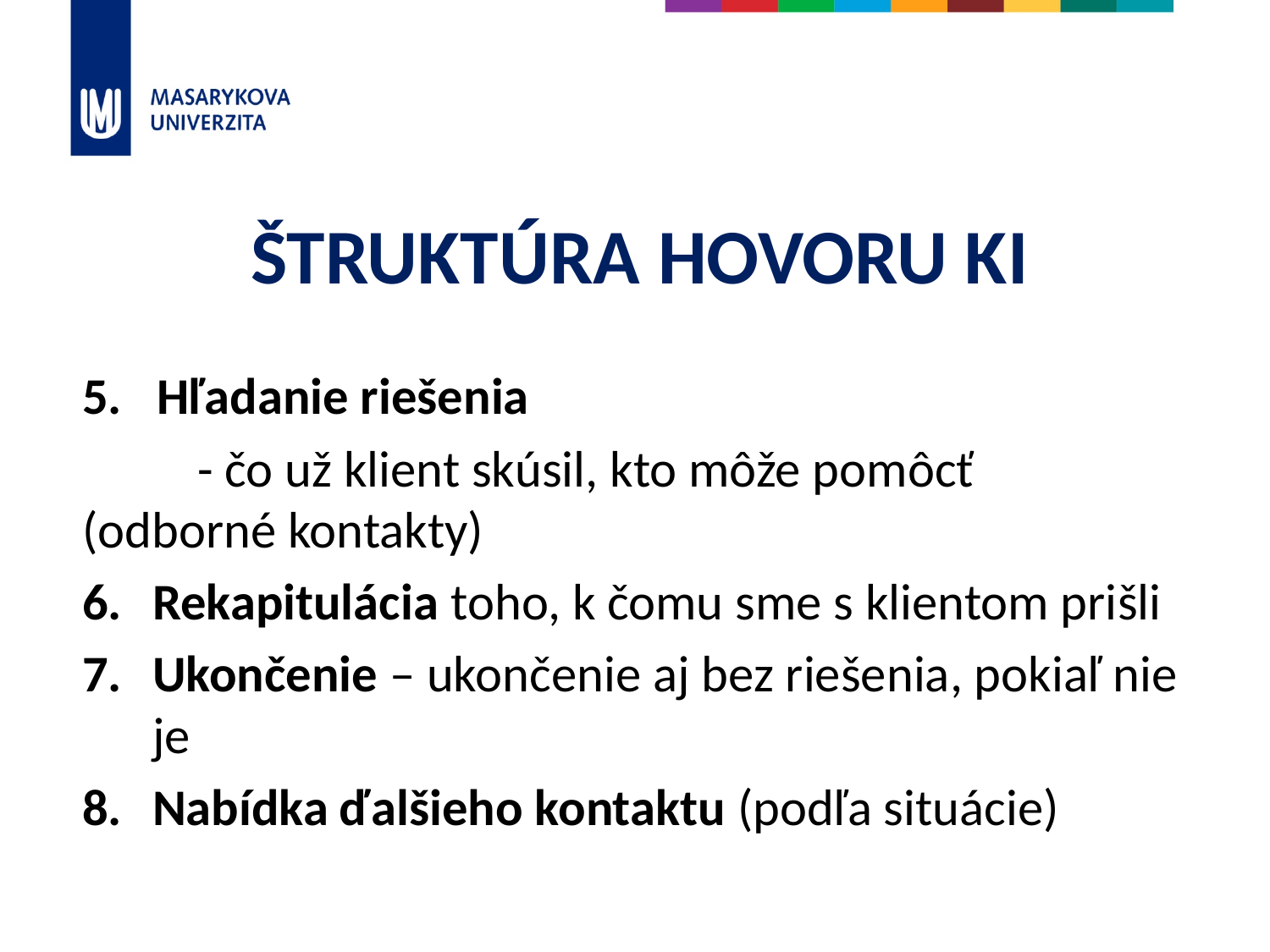

# ŠTRUKTÚRA HOVORU KI
5.   Hľadanie riešenia
	- čo už klient skúsil, kto môže pomôcť 	(odborné kontakty)
Rekapitulácia toho, k čomu sme s klientom prišli
Ukončenie – ukončenie aj bez riešenia, pokiaľ nie je
Nabídka ďalšieho kontaktu (podľa situácie)